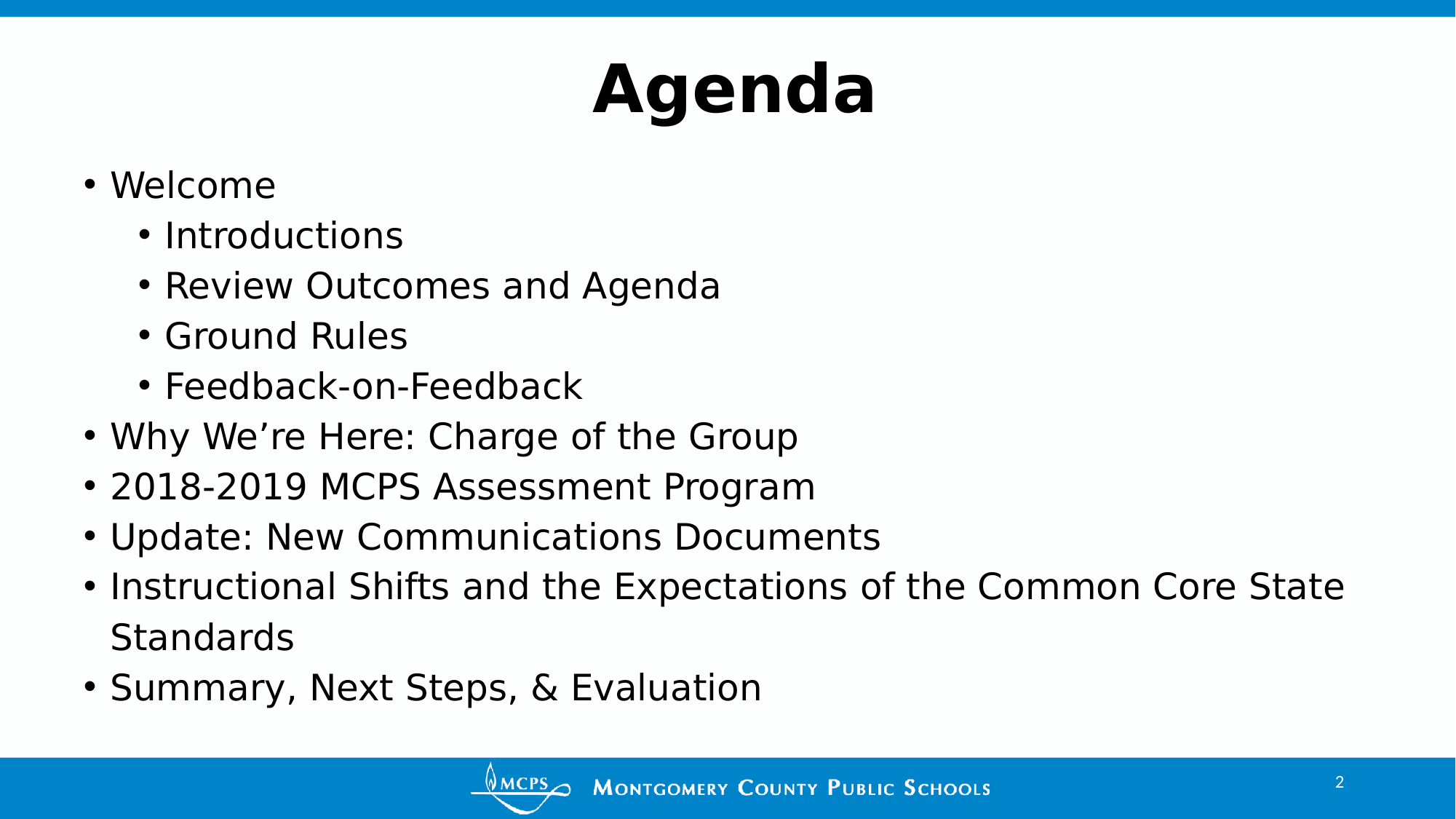

# Agenda
Welcome
Introductions
Review Outcomes and Agenda
Ground Rules
Feedback-on-Feedback
Why We’re Here: Charge of the Group
2018-2019 MCPS Assessment Program
Update: New Communications Documents
Instructional Shifts and the Expectations of the Common Core State Standards
Summary, Next Steps, & Evaluation
2